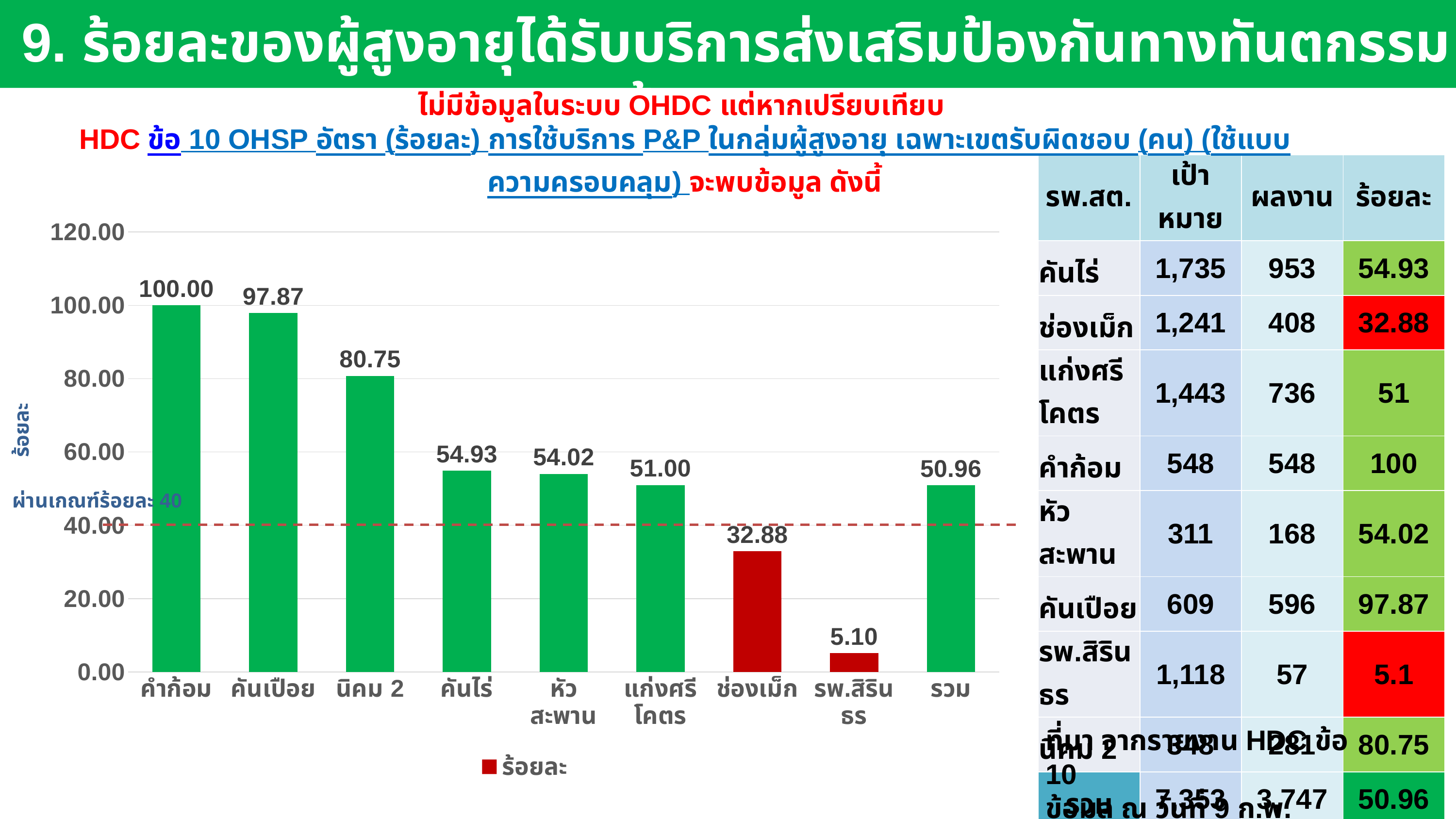

9. ร้อยละของผู้สูงอายุได้รับบริการส่งเสริมป้องกันทางทันตกรรม ร้อยละ 40
ไม่มีข้อมูลในระบบ OHDC แต่หากเปรียบเทียบ
HDC ข้อ 10 OHSP อัตรา (ร้อยละ) การใช้บริการ P&P ในกลุ่มผู้สูงอายุ เฉพาะเขตรับผิดชอบ (คน) (ใช้แบบความครอบคลุม) จะพบข้อมูล ดังนี้

### Chart: 1.(HDC 17.1)หญิงตั้งครรภ์ได้รับการตรวจสุขภาพช่องปาก (คน) โดยทันตบุคลากร (ร้อยละ 70)

| Category | ร้อยละ |
|---|---|
| คำก้อม | 100.0 |
| คันเปือย | 97.87 |
| นิคม 2 | 80.75 |
| คันไร่ | 54.93 |
| หัวสะพาน | 54.02 |
| แก่งศรีโคตร | 51.0 |
| ช่องเม็ก | 32.88 |
| รพ.สิรินธร | 5.1 |
| รวม | 50.96 |
| รพ.สต. | เป้าหมาย | ผลงาน | ร้อยละ |
| --- | --- | --- | --- |
| คันไร่ | 1,735 | 953 | 54.93 |
| ช่องเม็ก | 1,241 | 408 | 32.88 |
| แก่งศรีโคตร | 1,443 | 736 | 51 |
| คำก้อม | 548 | 548 | 100 |
| หัวสะพาน | 311 | 168 | 54.02 |
| คันเปือย | 609 | 596 | 97.87 |
| รพ.สิรินธร | 1,118 | 57 | 5.1 |
| นิคม 2 | 348 | 281 | 80.75 |
| รวม | 7,353 | 3,747 | 50.96 |
ร้อยละ
ผ่านเกณฑ์ร้อยละ 40
ที่มา จากรายงาน HDC ข้อ 10
ข้อมูล ณ วันที่ 9 ก.พ. 2569